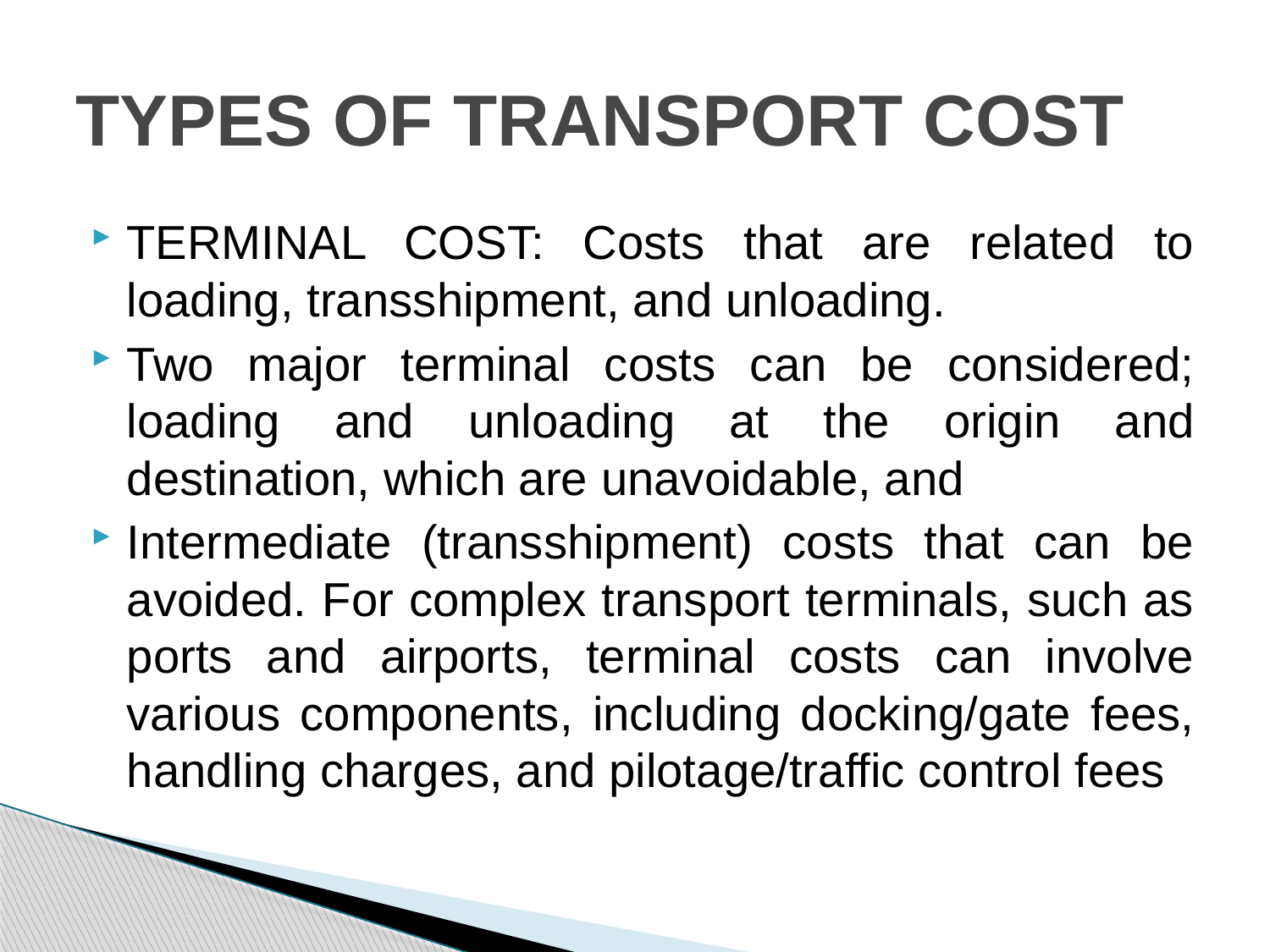

# TYPES OF TRANSPORT COST
TERMINAL COST: Costs that are related to loading, transshipment, and unloading.
Two major terminal costs can be considered; loading and unloading at the origin and destination, which are unavoidable, and
Intermediate (transshipment) costs that can be avoided. For complex transport terminals, such as ports and airports, terminal costs can involve various components, including docking/gate fees, handling charges, and pilotage/traffic control fees